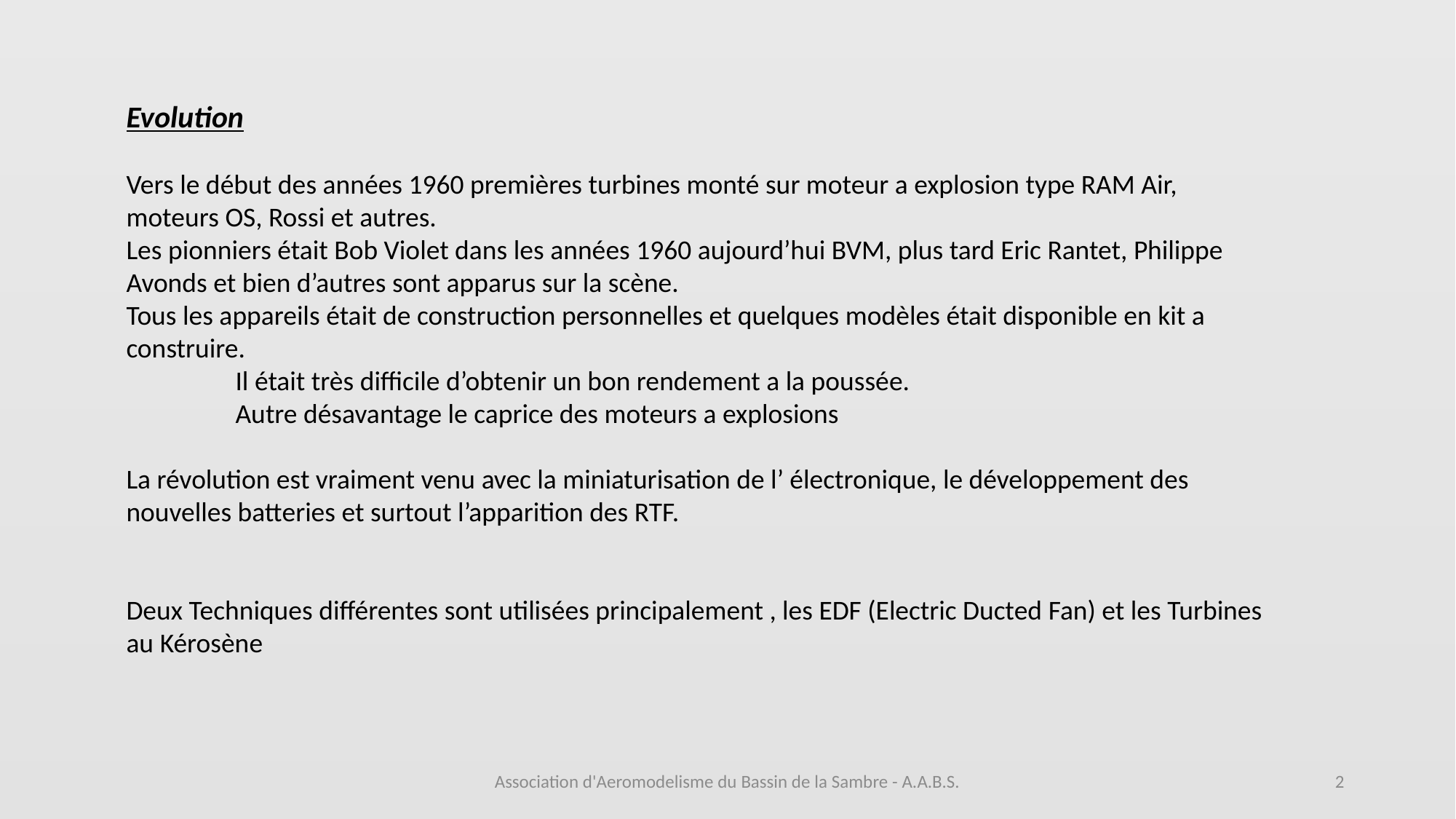

Evolution

Vers le début des années 1960 premières turbines monté sur moteur a explosion type RAM Air, moteurs OS, Rossi et autres.
Les pionniers était Bob Violet dans les années 1960 aujourd’hui BVM, plus tard Eric Rantet, Philippe Avonds et bien d’autres sont apparus sur la scène.
Tous les appareils était de construction personnelles et quelques modèles était disponible en kit a construire.
	Il était très difficile d’obtenir un bon rendement a la poussée.
	Autre désavantage le caprice des moteurs a explosions

La révolution est vraiment venu avec la miniaturisation de l’ électronique, le développement des nouvelles batteries et surtout l’apparition des RTF.

Deux Techniques différentes sont utilisées principalement , les EDF (Electric Ducted Fan) et les Turbines au Kérosène

Association d'Aeromodelisme du Bassin de la Sambre - A.A.B.S.
2